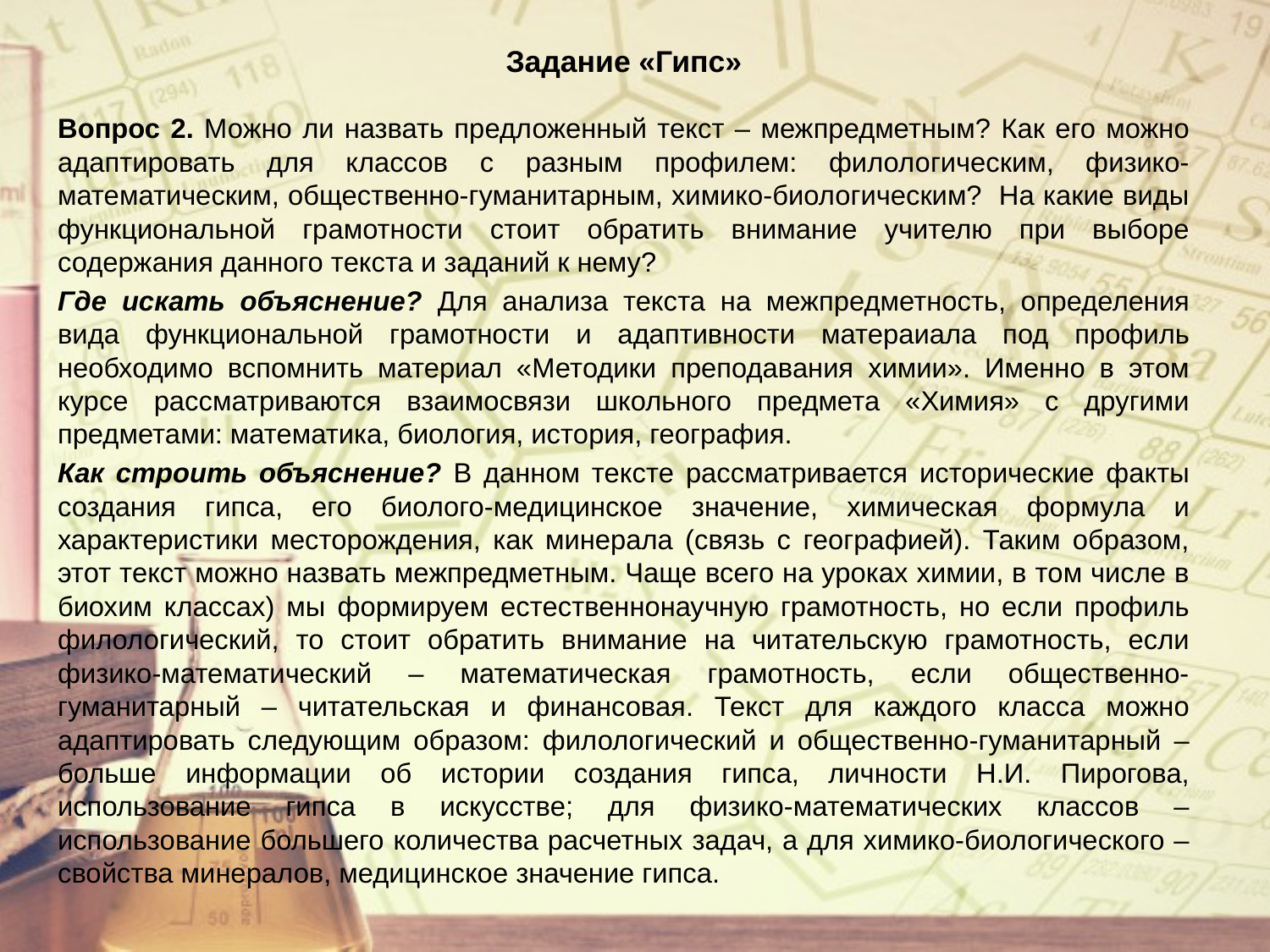

Задание «Гипс»

Вопрос 2. Можно ли назвать предложенный текст – межпредметным? Как его можно адаптировать для классов с разным профилем: филологическим, физико-математическим, общественно-гуманитарным, химико-биологическим?  На какие виды функциональной грамотности стоит обратить внимание учителю при выборе содержания данного текста и заданий к нему?
Где искать объяснение? Для анализа текста на межпредметность, определения вида функциональной грамотности и адаптивности матераиала под профиль необходимо вспомнить материал «Методики преподавания химии». Именно в этом курсе рассматриваются взаимосвязи школьного предмета «Химия» с другими предметами: математика, биология, история, география.
Как строить объяснение? В данном тексте рассматривается исторические факты создания гипса, его биолого-медицинское значение, химическая формула и характеристики месторождения, как минерала (связь с географией). Таким образом, этот текст можно назвать межпредметным. Чаще всего на уроках химии, в том числе в биохим классах) мы формируем естественнонаучную грамотность, но если профиль филологический, то стоит обратить внимание на читательскую грамотность, если физико-математический – математическая грамотность, если общественно-гуманитарный – читательская и финансовая. Текст для каждого класса можно адаптировать следующим образом: филологический и общественно-гуманитарный – больше информации об истории создания гипса, личности Н.И. Пирогова, использование гипса в искусстве; для физико-математических классов – использование большего количества расчетных задач, а для химико-биологического – свойства минералов, медицинское значение гипса.